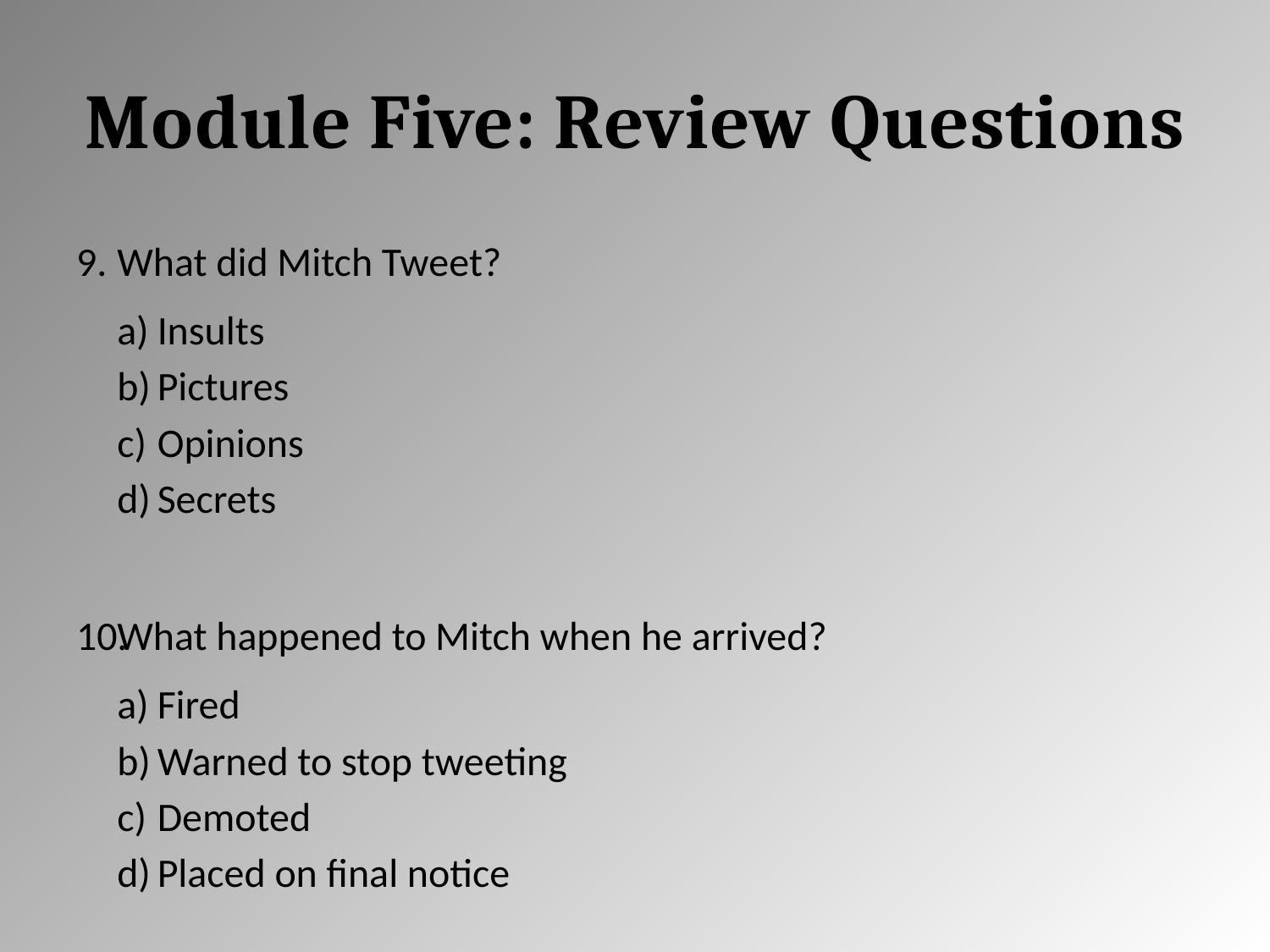

# Module Five: Review Questions
What did Mitch Tweet?
Insults
Pictures
Opinions
Secrets

What happened to Mitch when he arrived?
Fired
Warned to stop tweeting
Demoted
Placed on final notice